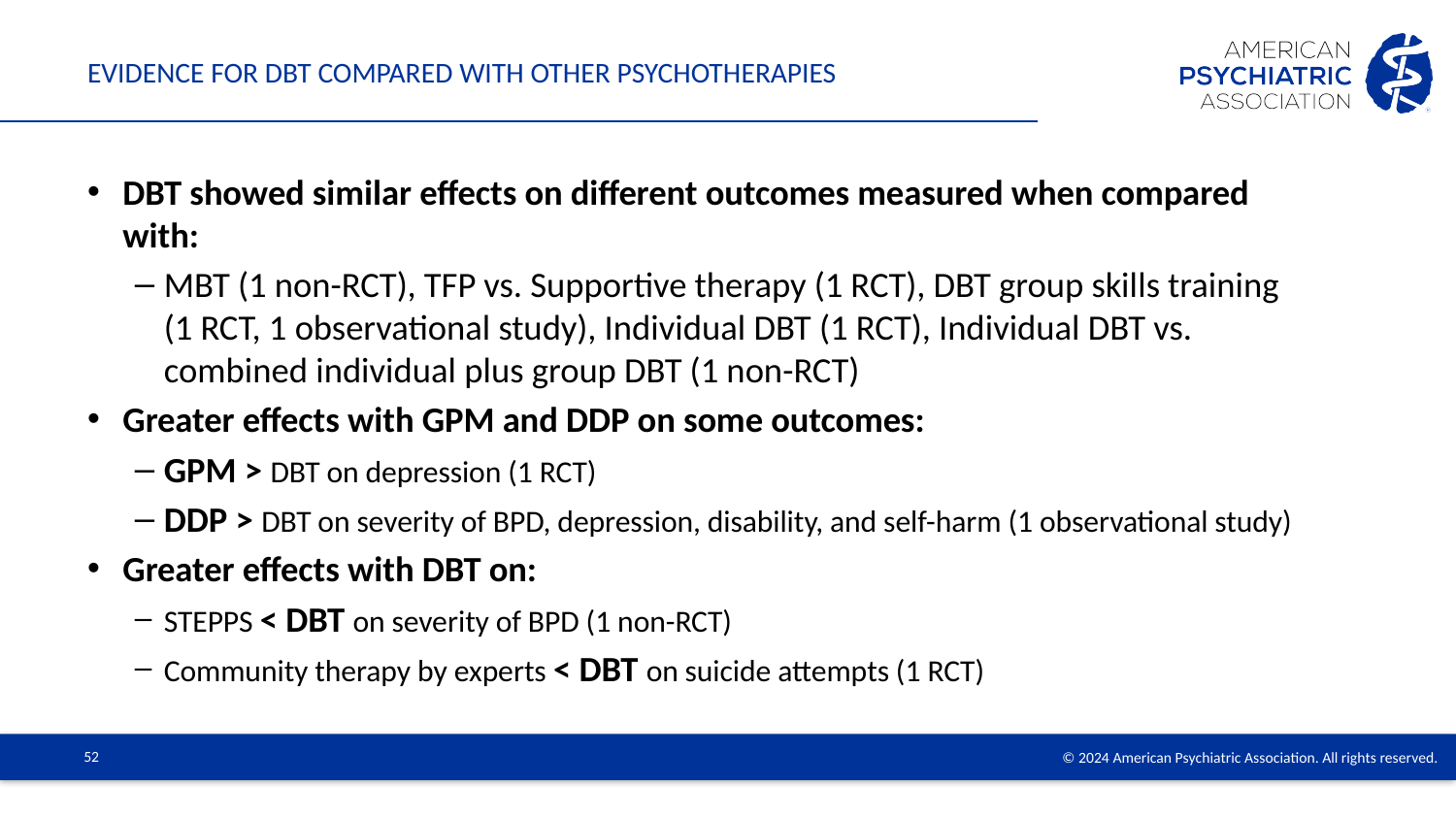

# Evidence for DBT compared with other psychotherapies
DBT showed similar effects on different outcomes measured when compared with:
MBT (1 non-RCT), TFP vs. Supportive therapy (1 RCT), DBT group skills training (1 RCT, 1 observational study), Individual DBT (1 RCT), Individual DBT vs. combined individual plus group DBT (1 non-RCT)
Greater effects with GPM and DDP on some outcomes:
GPM > DBT on depression (1 RCT)
DDP > DBT on severity of BPD, depression, disability, and self-harm (1 observational study)
Greater effects with DBT on:
STEPPS < DBT on severity of BPD (1 non-RCT)
Community therapy by experts < DBT on suicide attempts (1 RCT)